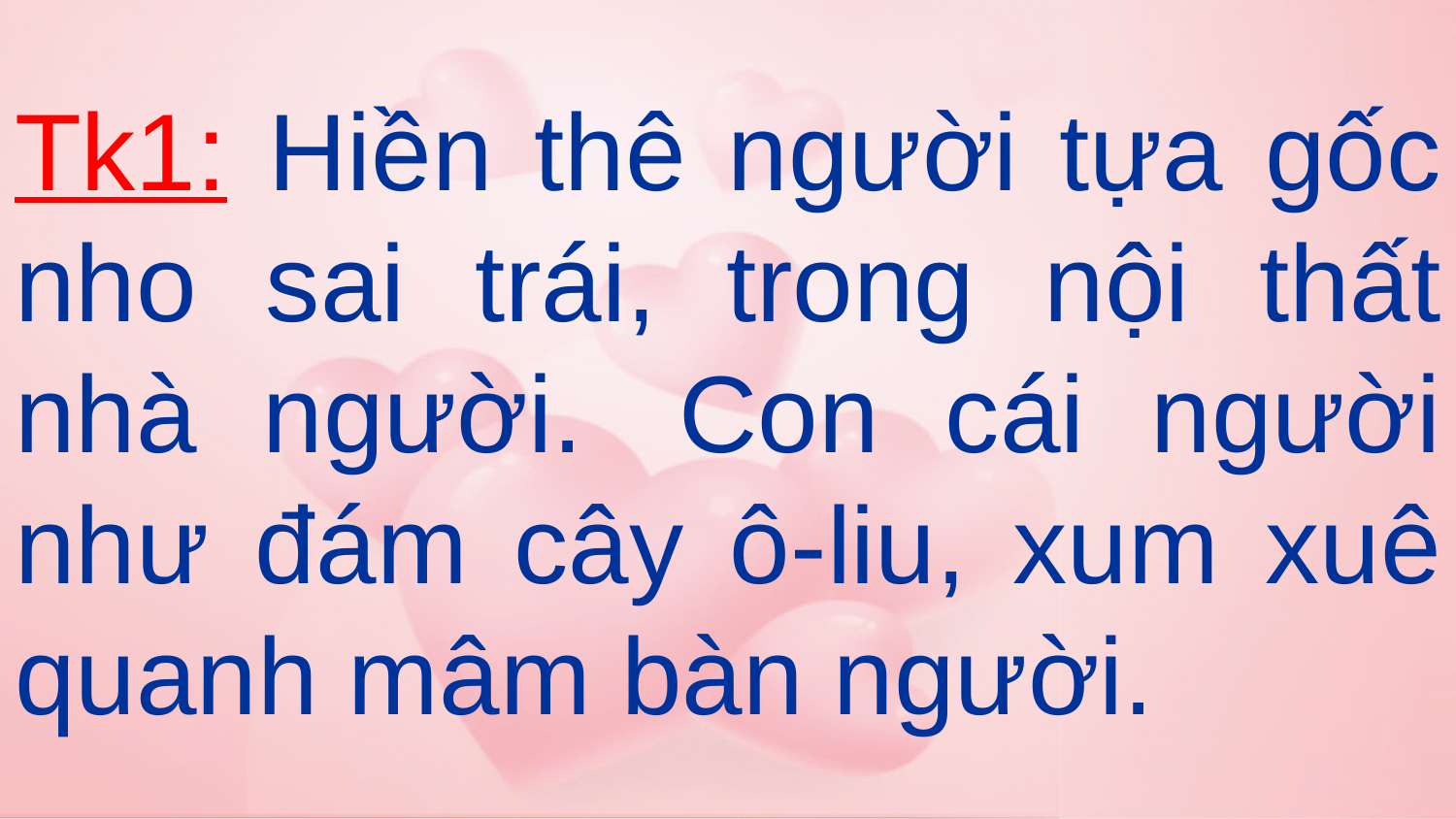

# Tk1: Hiền thê người tựa gốc nho sai trái, trong nội thất nhà người.  Con cái người như đám cây ô-liu, xum xuê quanh mâm bàn người.